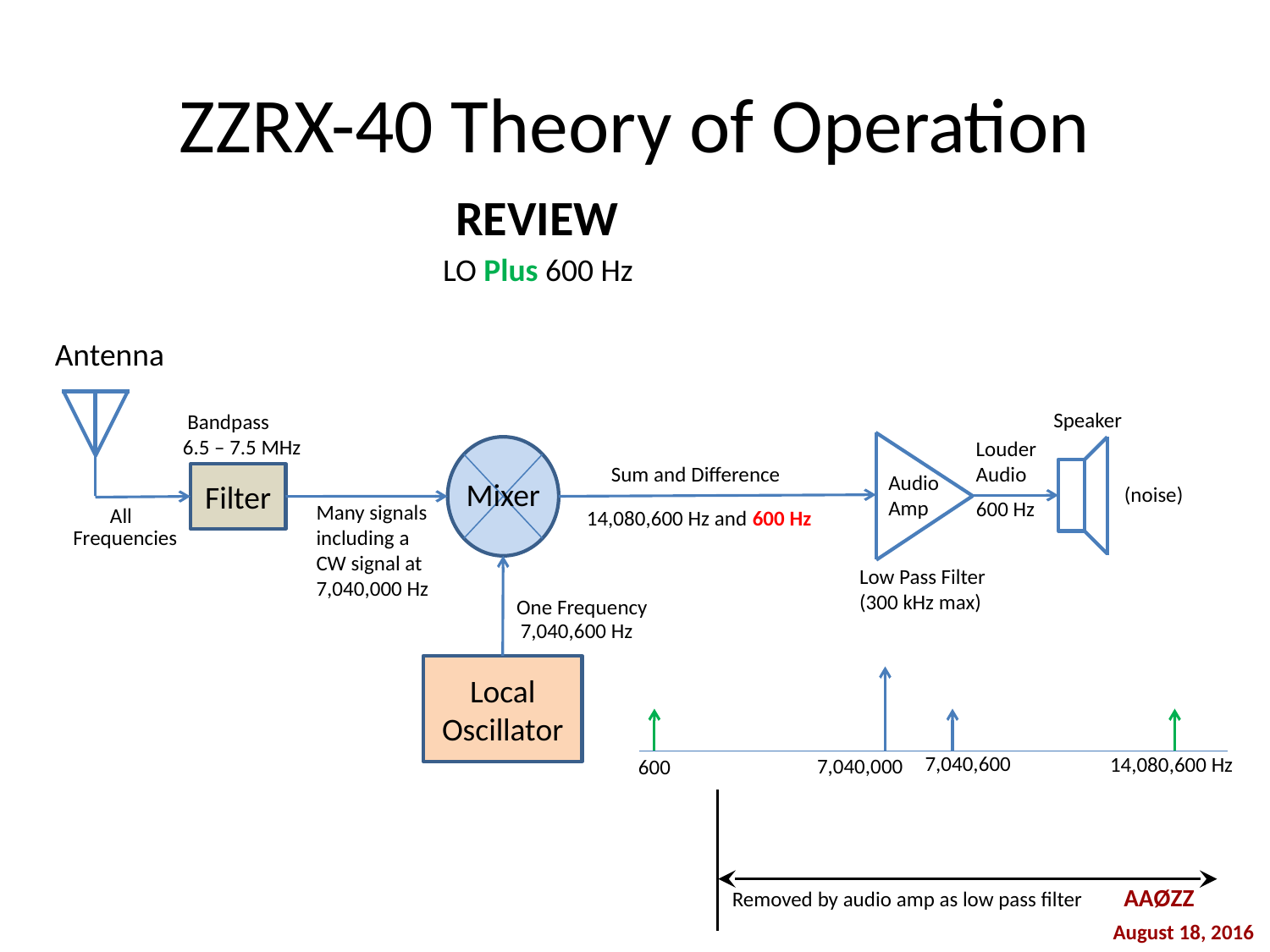

# ZZRX-40 Theory of Operation
REVIEW
LO Plus 600 Hz
Antenna
Speaker
 Bandpass
6.5 – 7.5 MHz
Louder
Audio
Audio
Amp

Mixer
Sum and Difference

Filter
(noise)
600 Hz
Many signals including a
CW signal at
7,040,000 Hz
All
 14,080,600 Hz and 600 Hz
Frequencies
Low Pass Filter
(300 kHz max)
One Frequency
7,040,600 Hz
Local
Oscillator
7,040,600
 14,080,600 Hz
7,040,000
600
AAØZZ
Removed by audio amp as low pass filter
August 18, 2016